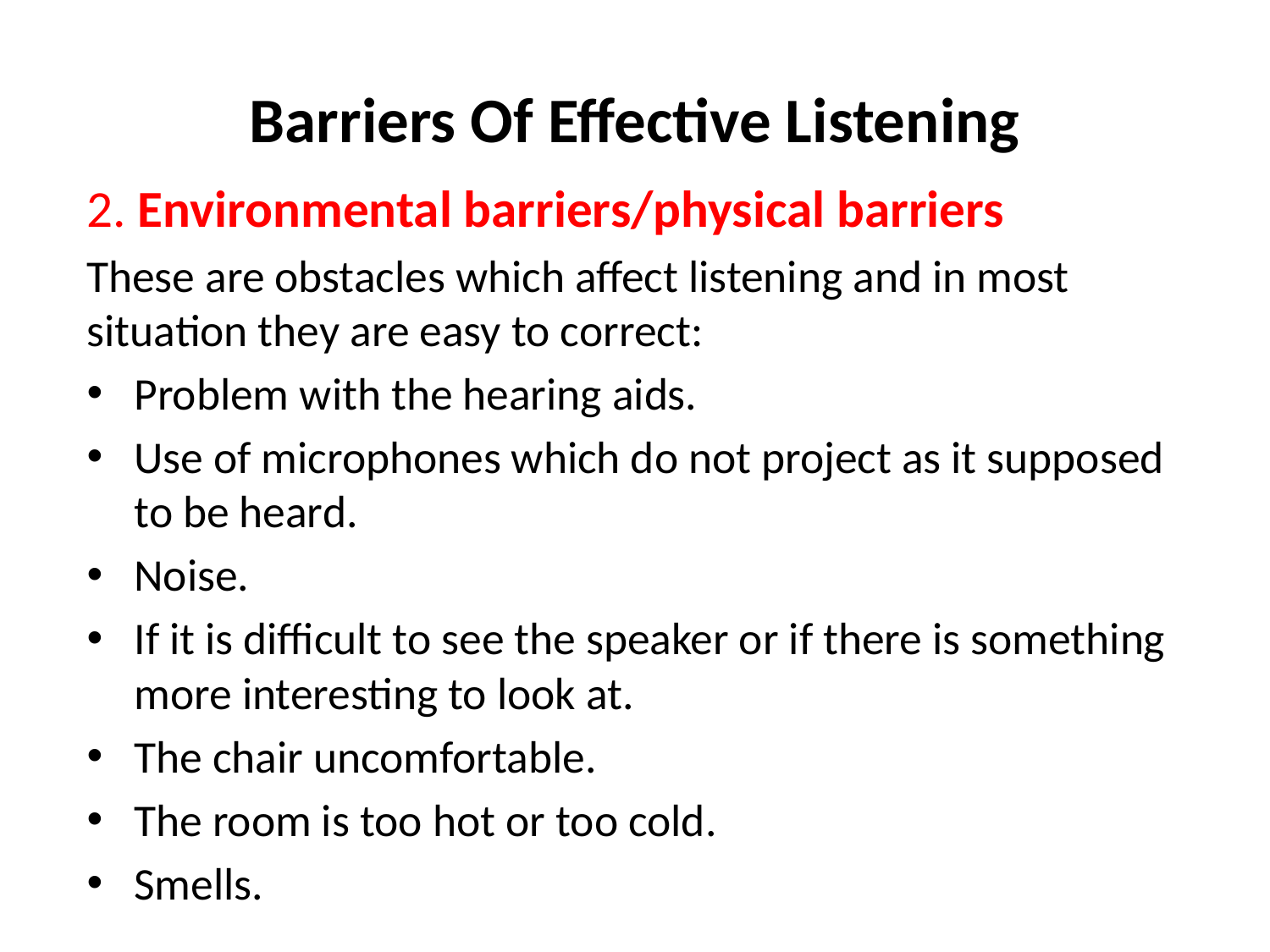

# Barriers Of Effective Listening
2. Environmental barriers/physical barriers
These are obstacles which affect listening and in most situation they are easy to correct:
Problem with the hearing aids.
Use of microphones which do not project as it supposed to be heard.
Noise.
If it is difficult to see the speaker or if there is something more interesting to look at.
The chair uncomfortable.
The room is too hot or too cold.
Smells.